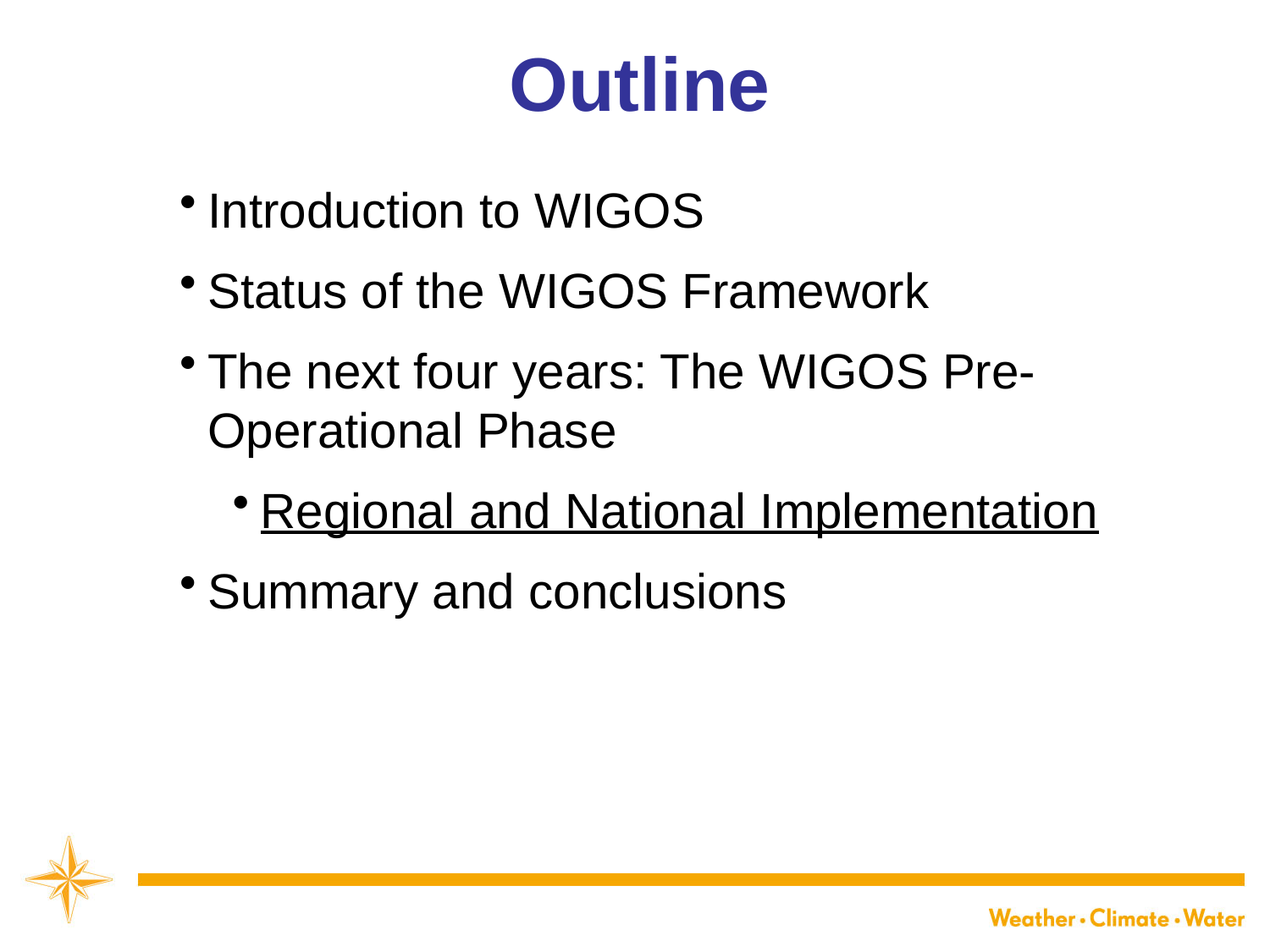

Outline
Introduction to WIGOS
Status of the WIGOS Framework
The next four years: The WIGOS Pre-Operational Phase
Regional and National Implementation
Summary and conclusions
WMO